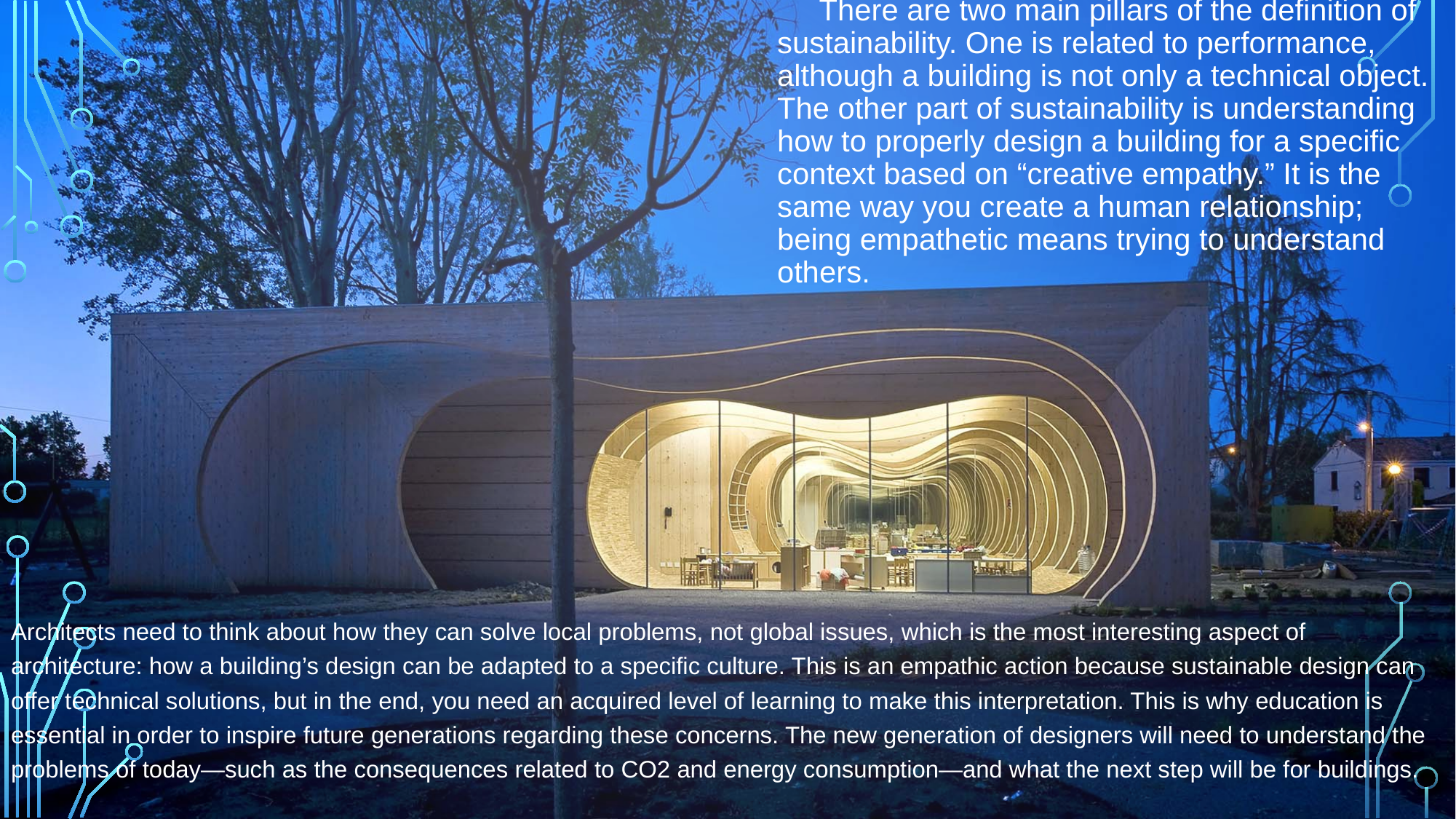

# There are two main pillars of the definition of sustainability. One is related to performance, although a building is not only a technical object. The other part of sustainability is understanding how to properly design a building for a specific context based on “creative empathy.” It is the same way you create a human relationship; being empathetic means trying to understand others.
Architects need to think about how they can solve local problems, not global issues, which is the most interesting aspect of architecture: how a building’s design can be adapted to a specific culture. This is an empathic action because sustainable design can offer technical solutions, but in the end, you need an acquired level of learning to make this interpretation. This is why education is essential in order to inspire future generations regarding these concerns. The new generation of designers will need to understand the problems of today—such as the consequences related to CO2 and energy consumption—and what the next step will be for buildings.